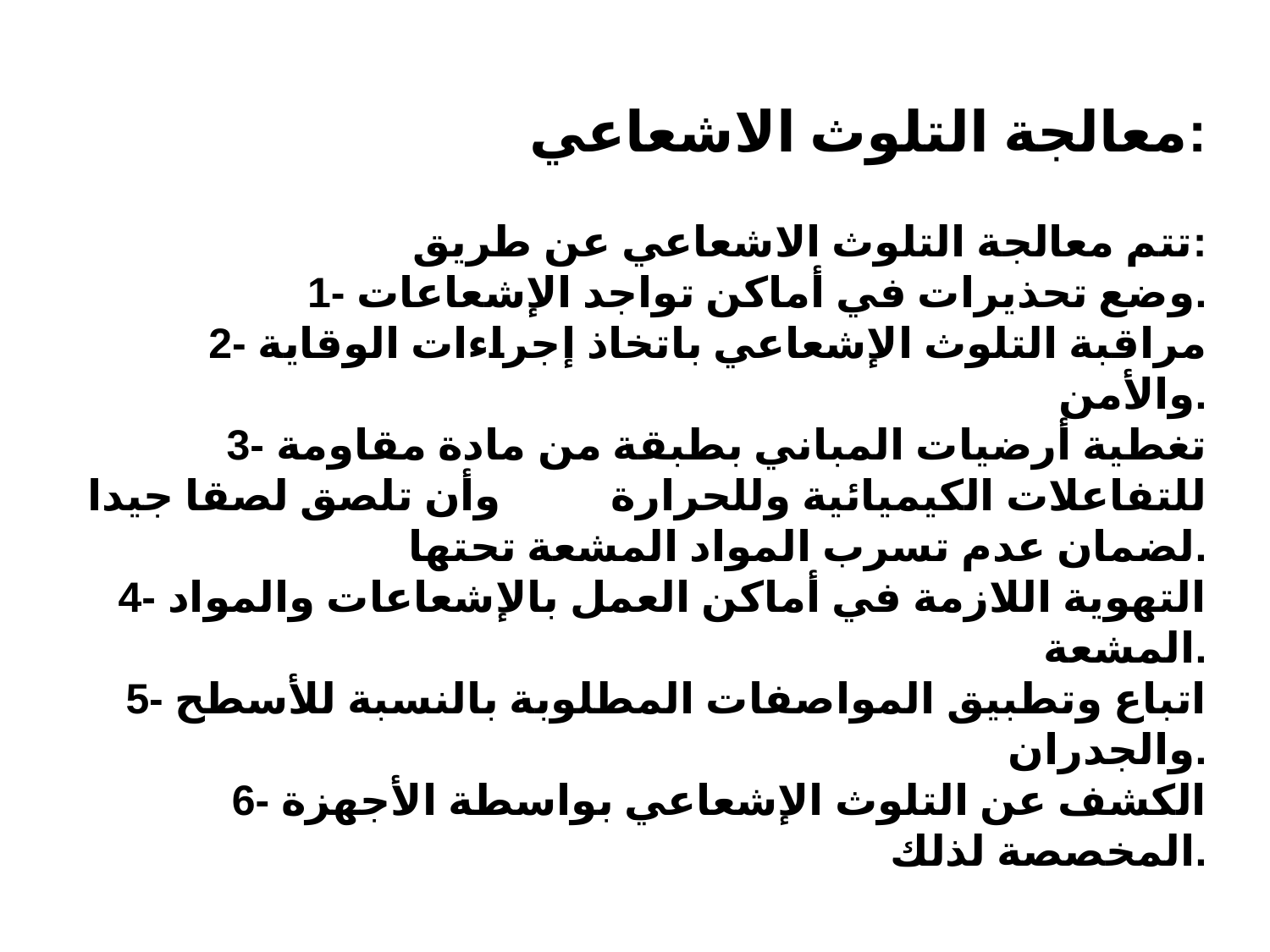

معالجة التلوث الاشعاعي:

تتم معالجة التلوث الاشعاعي عن طريق:
1- وضع تحذيرات في أماكن تواجد الإشعاعات.
2- مراقبة التلوث الإشعاعي باتخاذ إجراءات الوقاية والأمن.
3- تغطية أرضيات المباني بطبقة من مادة مقاومة للتفاعلات الكيميائية وللحرارة          وأن تلصق لصقا جيدا لضمان عدم تسرب المواد المشعة تحتها.
4- التهوية اللازمة في أماكن العمل بالإشعاعات والمواد المشعة.
5- اتباع وتطبيق المواصفات المطلوبة بالنسبة للأسطح والجدران.
6- الكشف عن التلوث الإشعاعي بواسطة الأجهزة المخصصة لذلك.